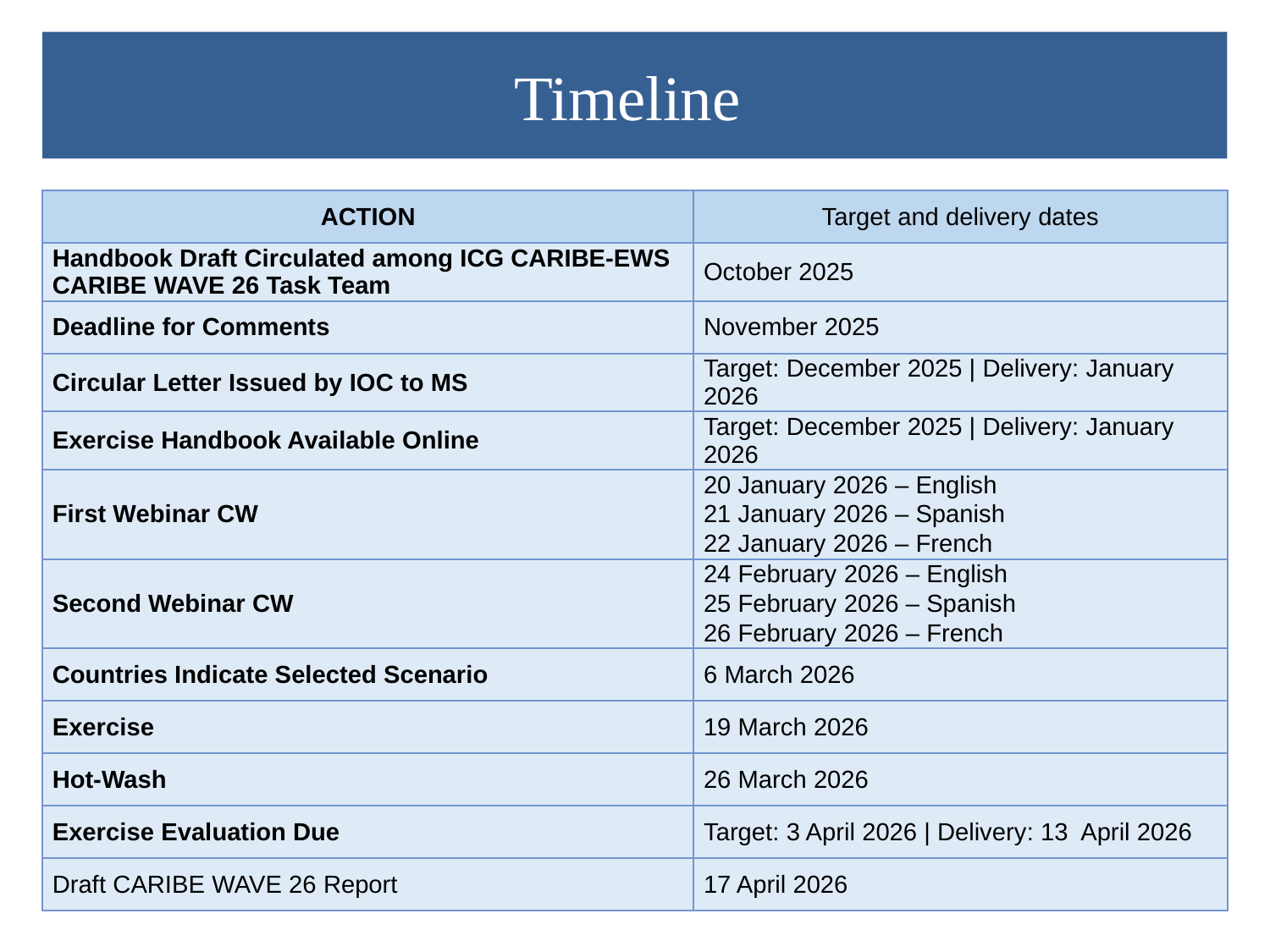

# Timeline
| ACTION | Target and delivery dates |
| --- | --- |
| Handbook Draft Circulated among ICG CARIBE-EWS CARIBE WAVE 26 Task Team | October 2025 |
| Deadline for Comments | November 2025 |
| Circular Letter Issued by IOC to MS | Target: December 2025 | Delivery: January 2026 |
| Exercise Handbook Available Online | Target: December 2025 | Delivery: January 2026 |
| First Webinar CW | 20 January 2026 – English 21 January 2026 – Spanish 22 January 2026 – French |
| Second Webinar CW | 24 February 2026 – English 25 February 2026 – Spanish 26 February 2026 – French |
| Countries Indicate Selected Scenario | 6 March 2026 |
| Exercise | 19 March 2026 |
| Hot-Wash | 26 March 2026 |
| Exercise Evaluation Due | Target: 3 April 2026 | Delivery: 13 April 2026 |
| Draft CARIBE WAVE 26 Report | 17 April 2026 |